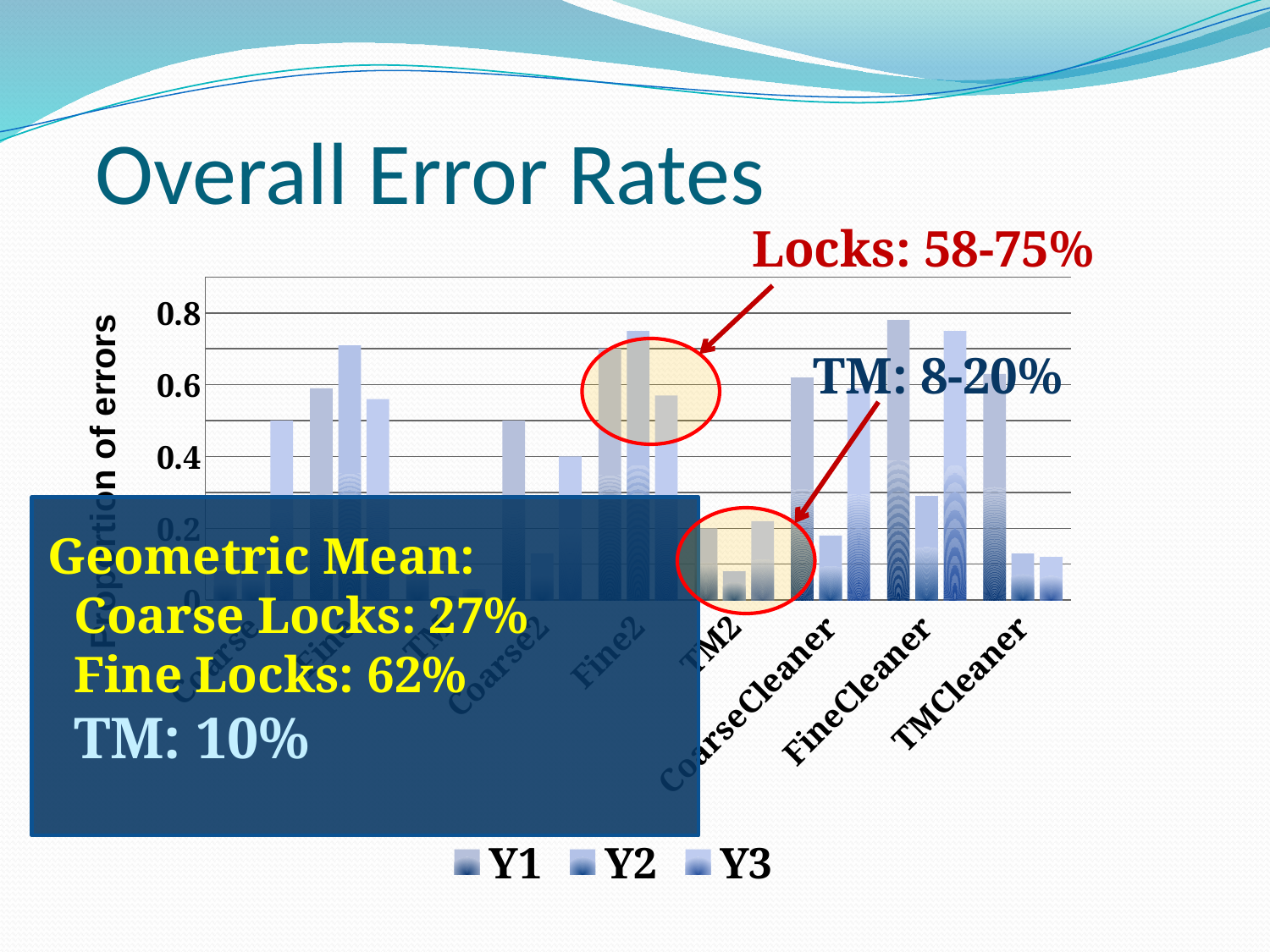

# Overall Error Rates
Locks: 58-75%

[unsupported chart]

TM: 8-20%

Proportion of errors

Geometric Mean:
  Coarse Locks: 27%
  Fine Locks: 62%
  TM: 10%